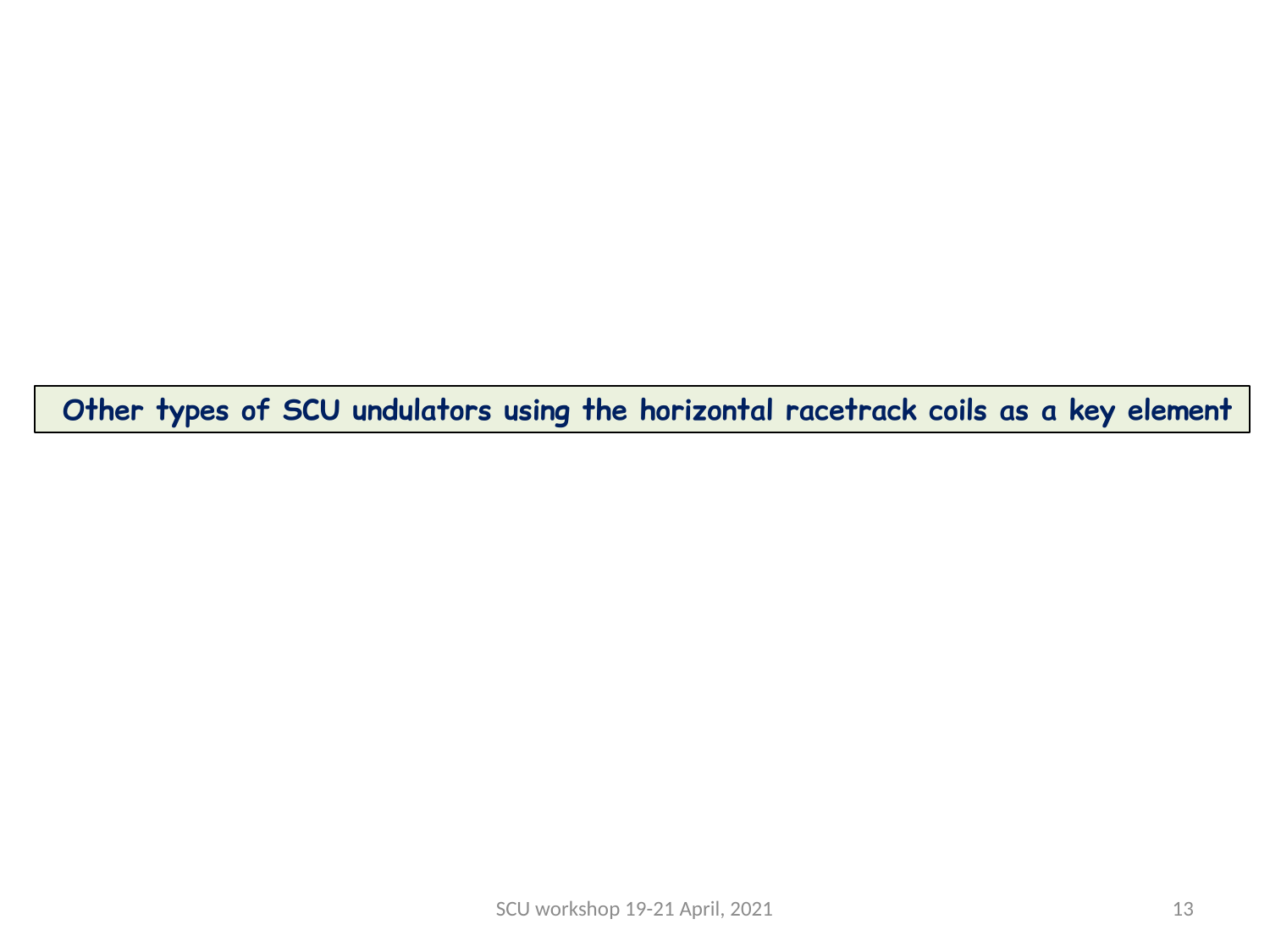

Other types of SCU undulators using the horizontal racetrack coils as a key element
SCU workshop 19-21 April, 2021
13